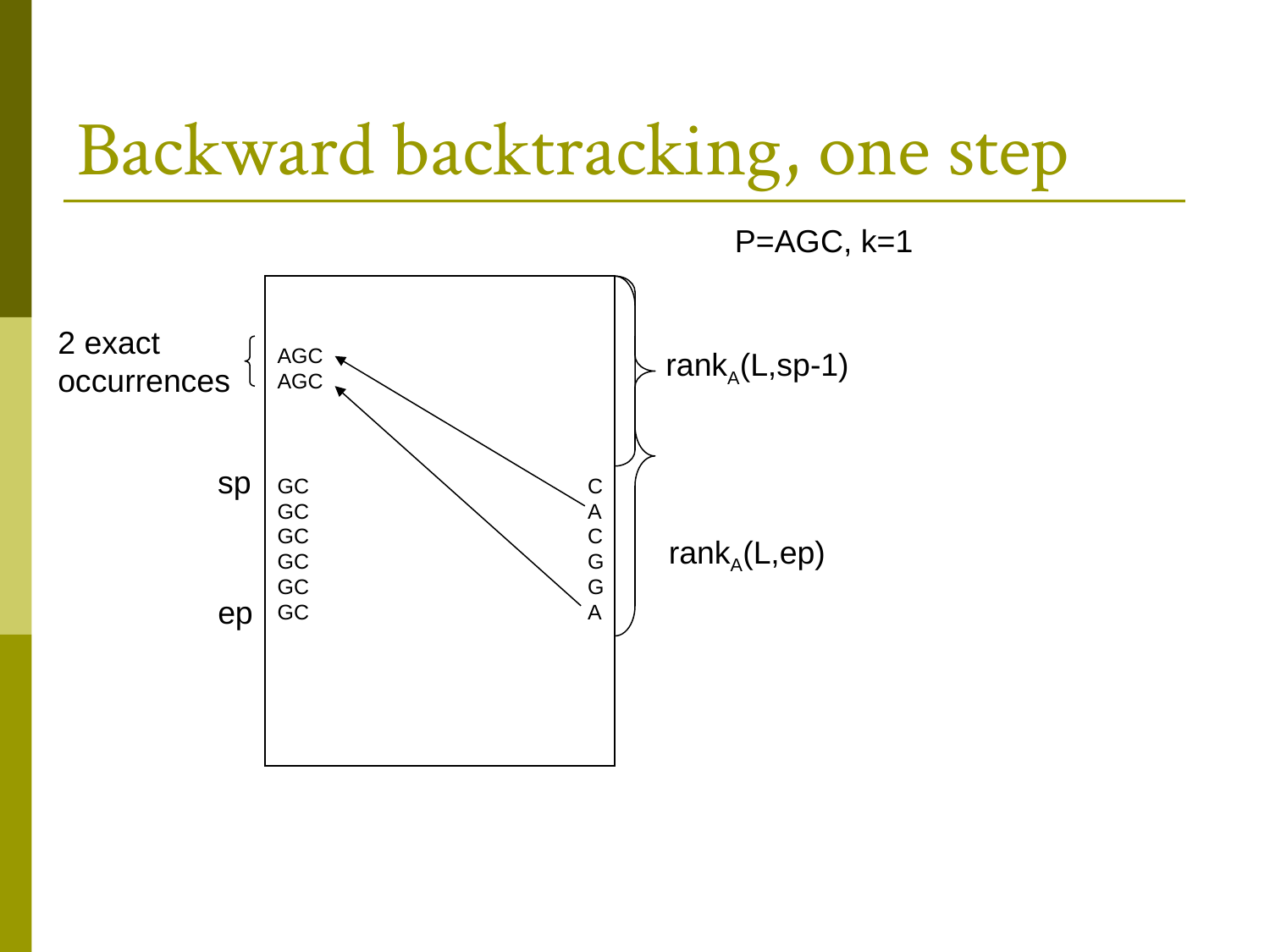

# Backward backtracking, one step
P=AGC, k=1

2 exact
occurrences

AGC
AGC

rankA(L,sp-1)

sp
GC
GC
GC
GC
GCGC
C
A
C
G
G
A

rankA(L,ep)
ep